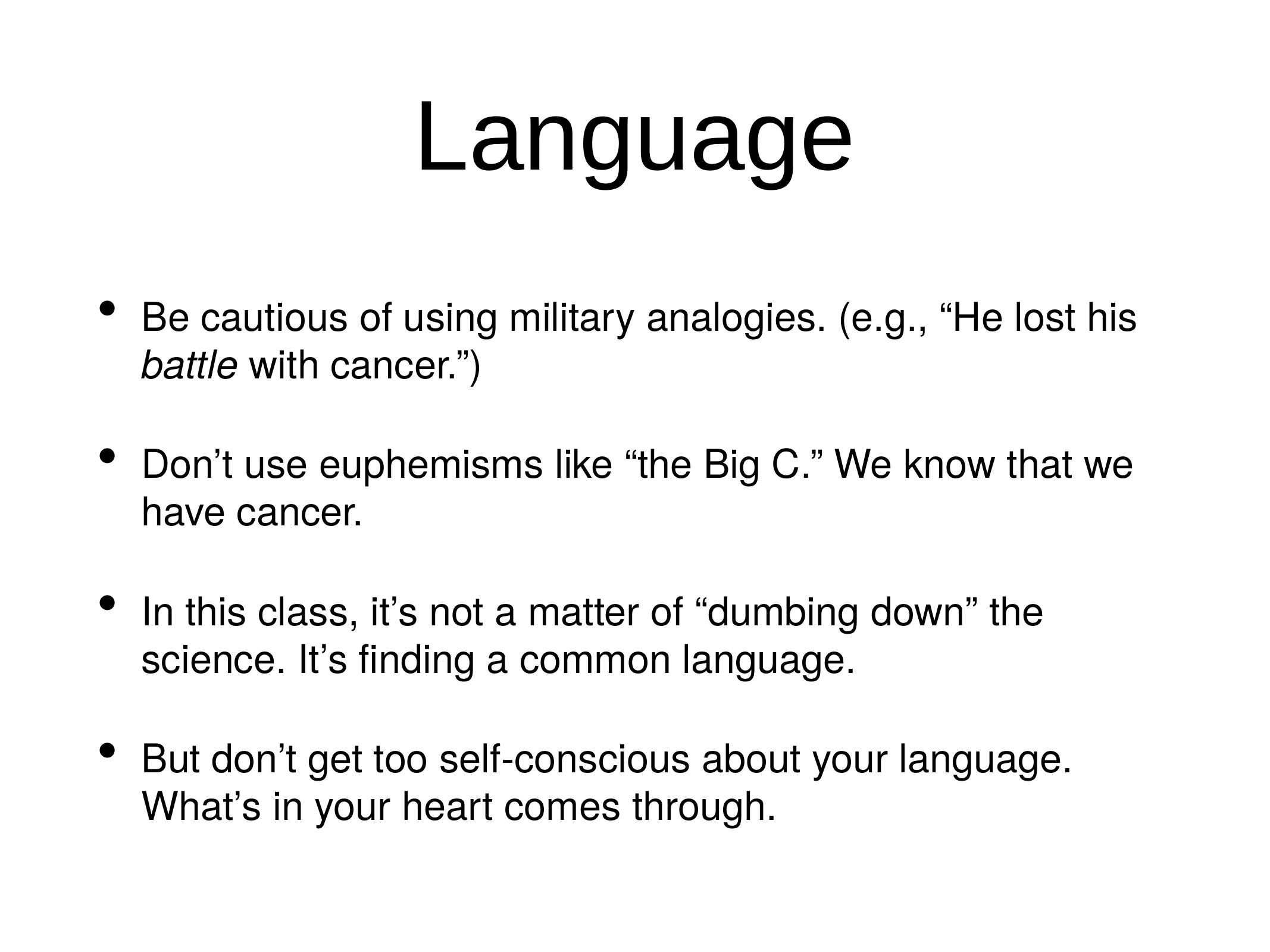

# Language
Be cautious of using military analogies. (e.g., “He lost his battle with cancer.”)
Don’t use euphemisms like “the Big C.” We know that we have cancer.
In this class, it’s not a matter of “dumbing down” the science. It’s finding a common language.
But don’t get too self-conscious about your language. What’s in your heart comes through.